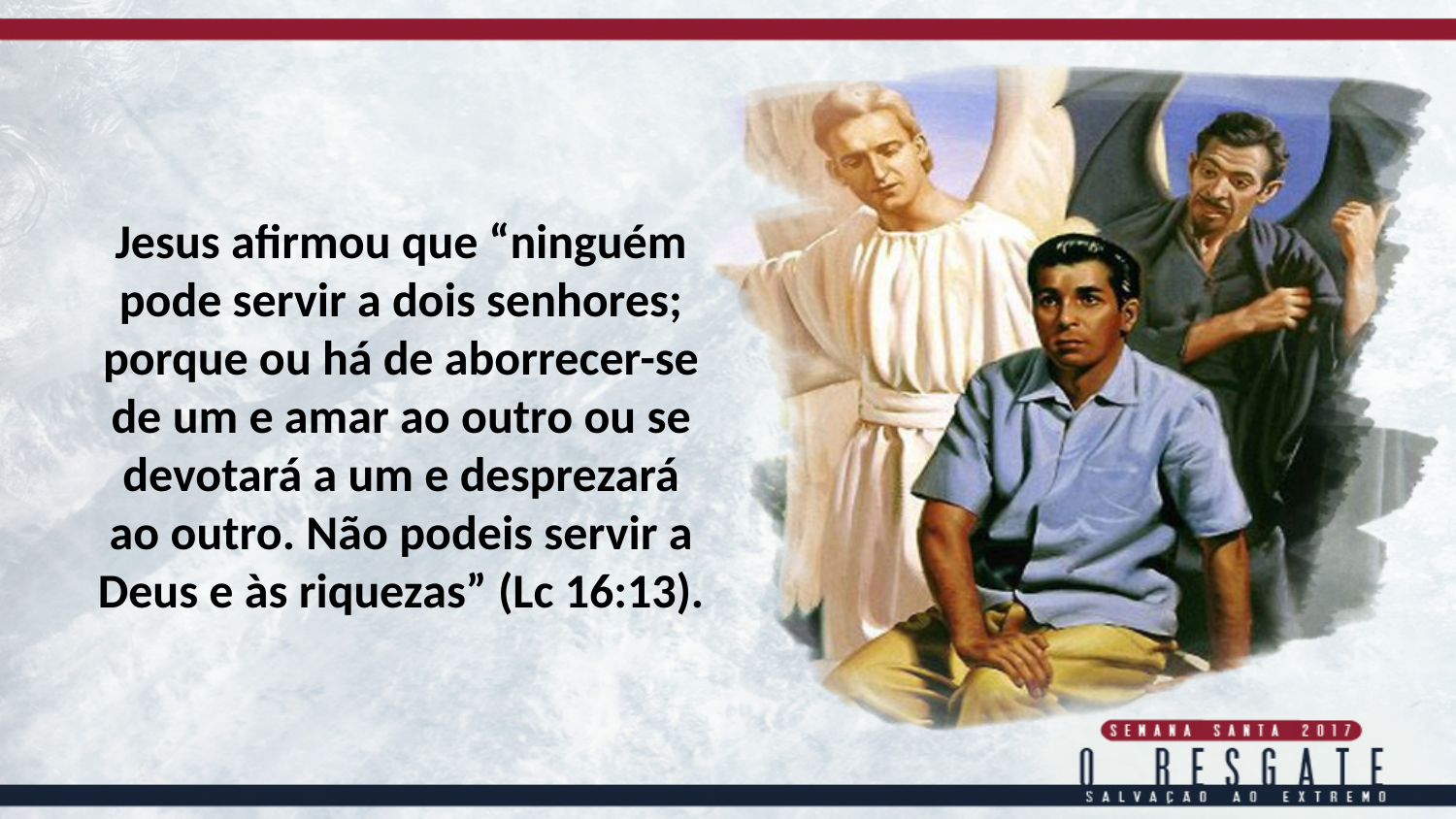

Jesus afirmou que “ninguém pode servir a dois senhores; porque ou há de aborrecer-se de um e amar ao outro ou se devotará a um e desprezará
ao outro. Não podeis servir a Deus e às riquezas” (Lc 16:13).